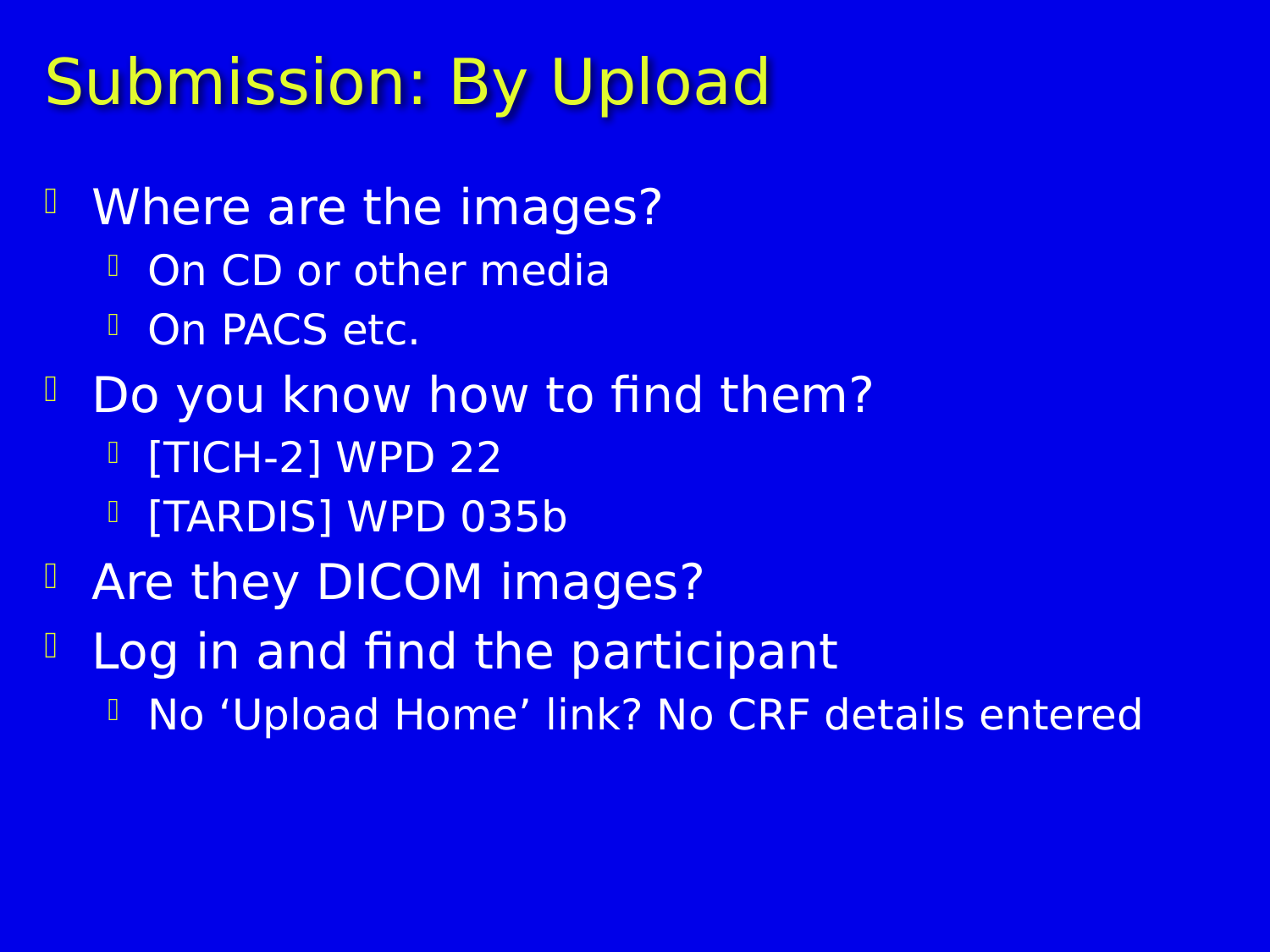

# Submission: By Upload
Where are the images?
On CD or other media
On PACS etc.
Do you know how to find them?
[TICH-2] WPD 22
[TARDIS] WPD 035b
Are they DICOM images?
Log in and find the participant
No ‘Upload Home’ link? No CRF details entered